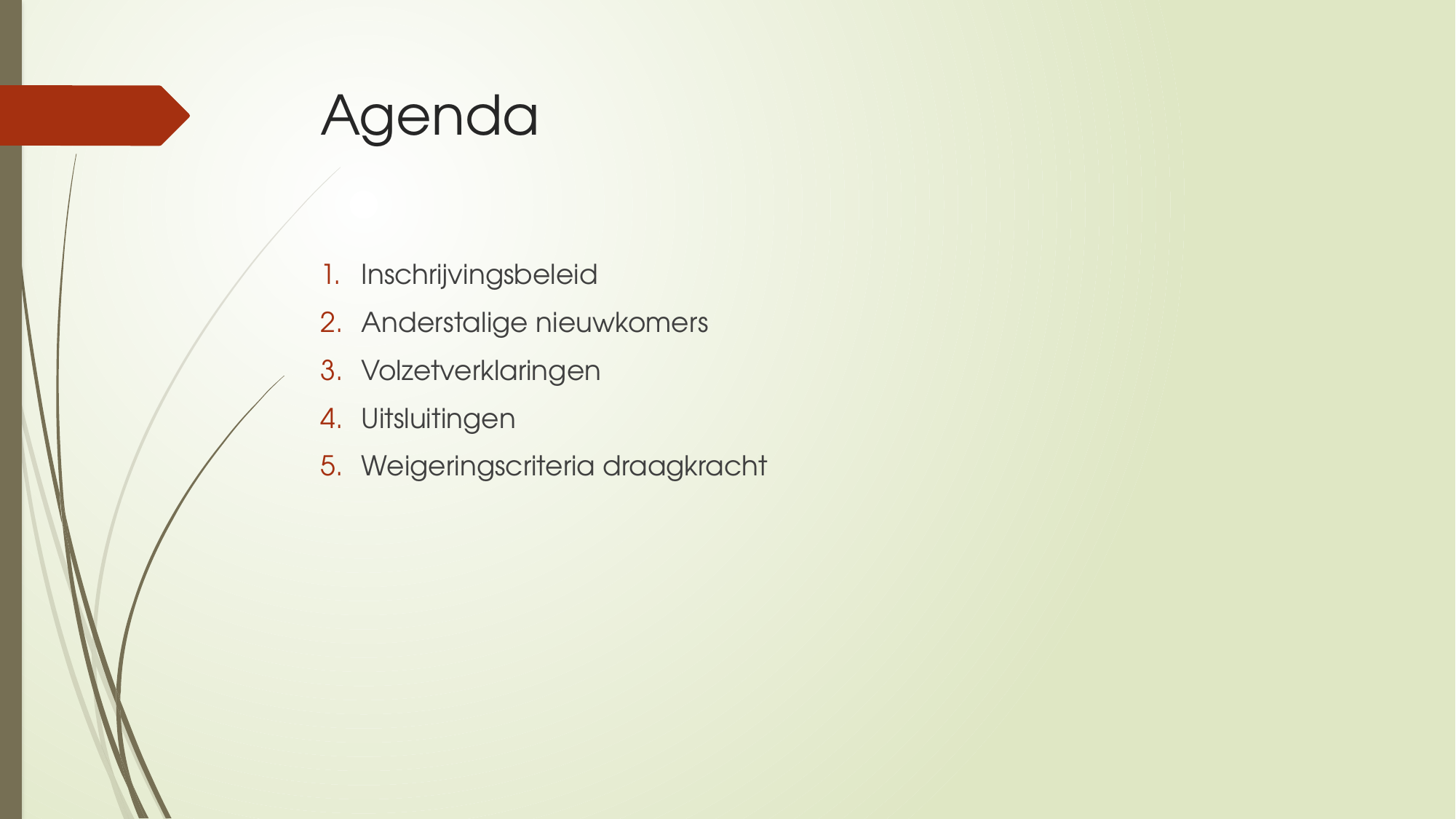

# Agenda
Inschrijvingsbeleid
Anderstalige nieuwkomers
Volzetverklaringen
Uitsluitingen
Weigeringscriteria draagkracht